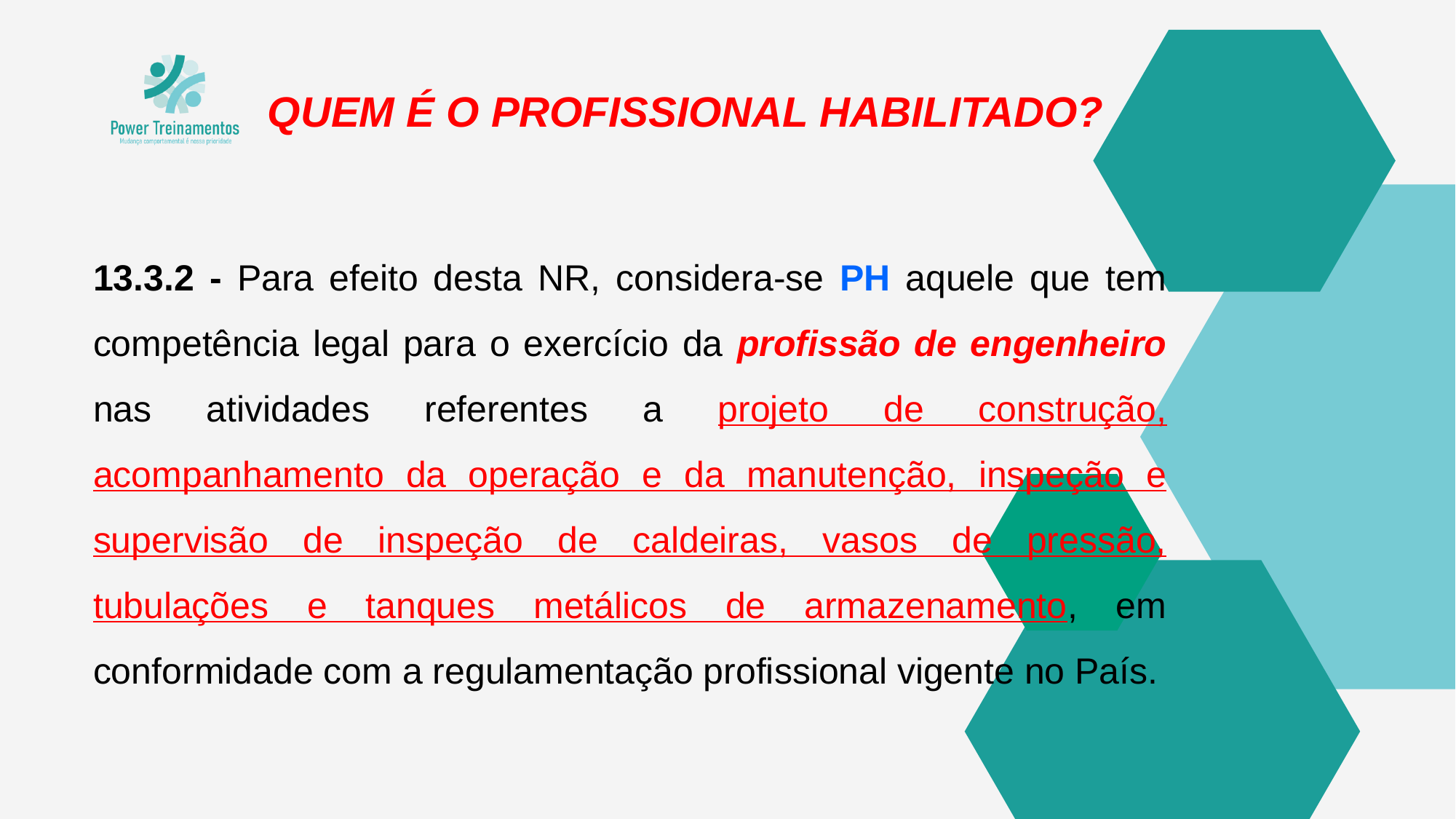

QUEM É O PROFISSIONAL HABILITADO?
13.3.2 - Para efeito desta NR, considera-se PH aquele que tem competência legal para o exercício da profissão de engenheiro nas atividades referentes a projeto de construção, acompanhamento da operação e da manutenção, inspeção e supervisão de inspeção de caldeiras, vasos de pressão, tubulações e tanques metálicos de armazenamento, em conformidade com a regulamentação profissional vigente no País.